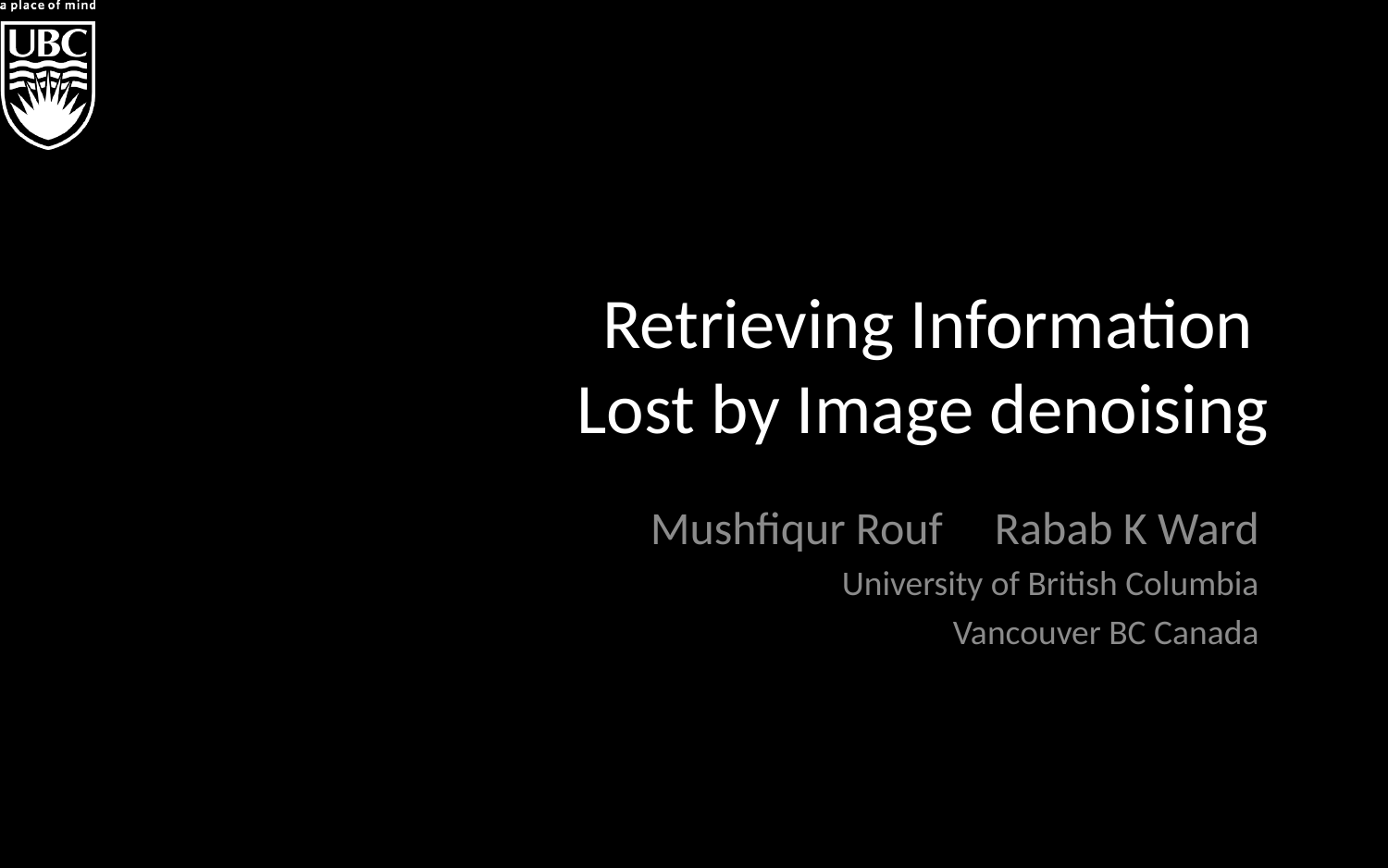

# Retrieving Information Lost by Image denoising
Mushfiqur Rouf     Rabab K Ward
University of British Columbia
Vancouver BC Canada
1